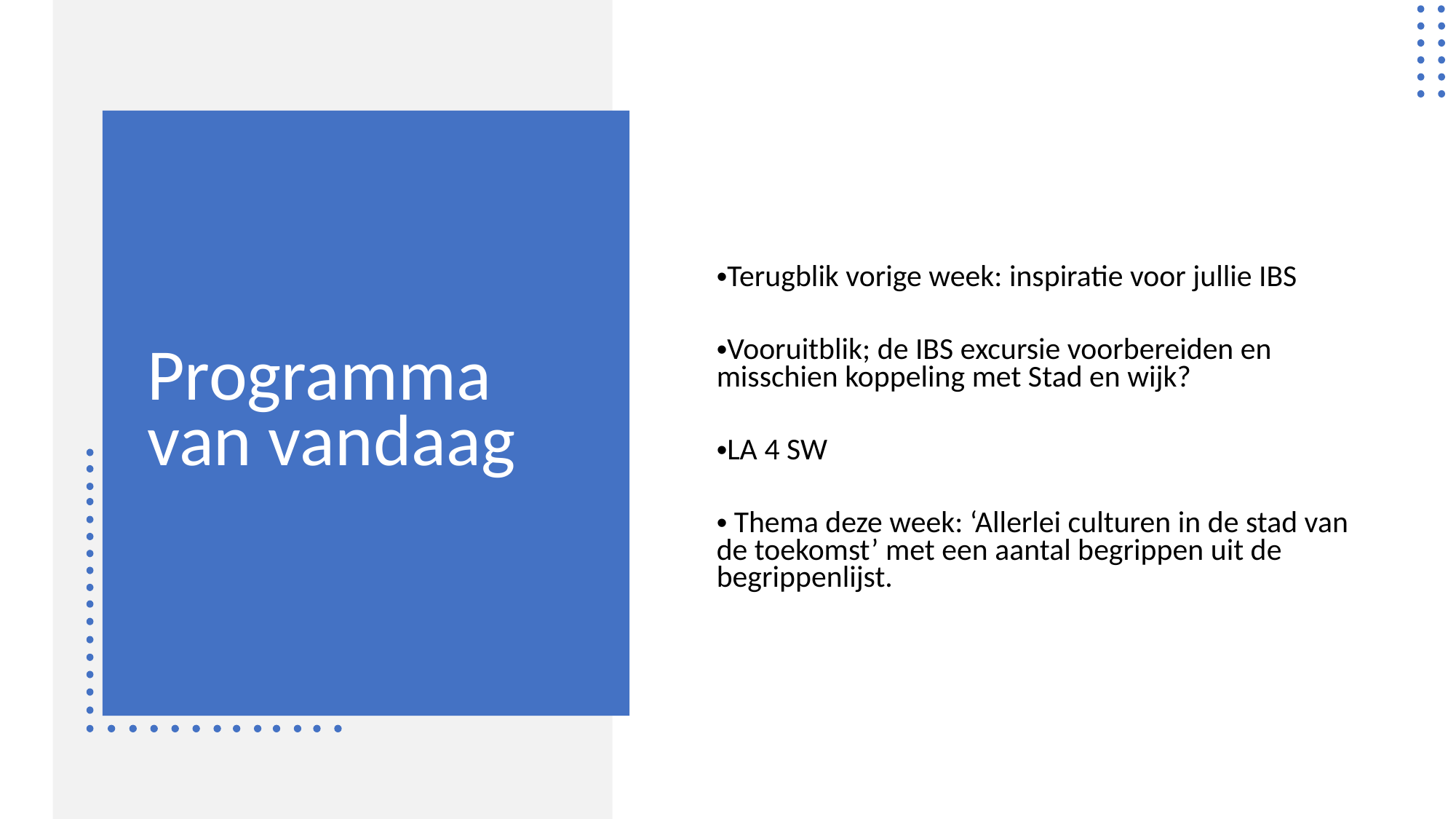

Terugblik vorige week: inspiratie voor jullie IBS

Vooruitblik; de IBS excursie voorbereiden en misschien koppeling met Stad en wijk?

LA 4 SW

 Thema deze week: ‘Allerlei culturen in de stad van de toekomst’ met een aantal begrippen uit de begrippenlijst.
# Programma van vandaag